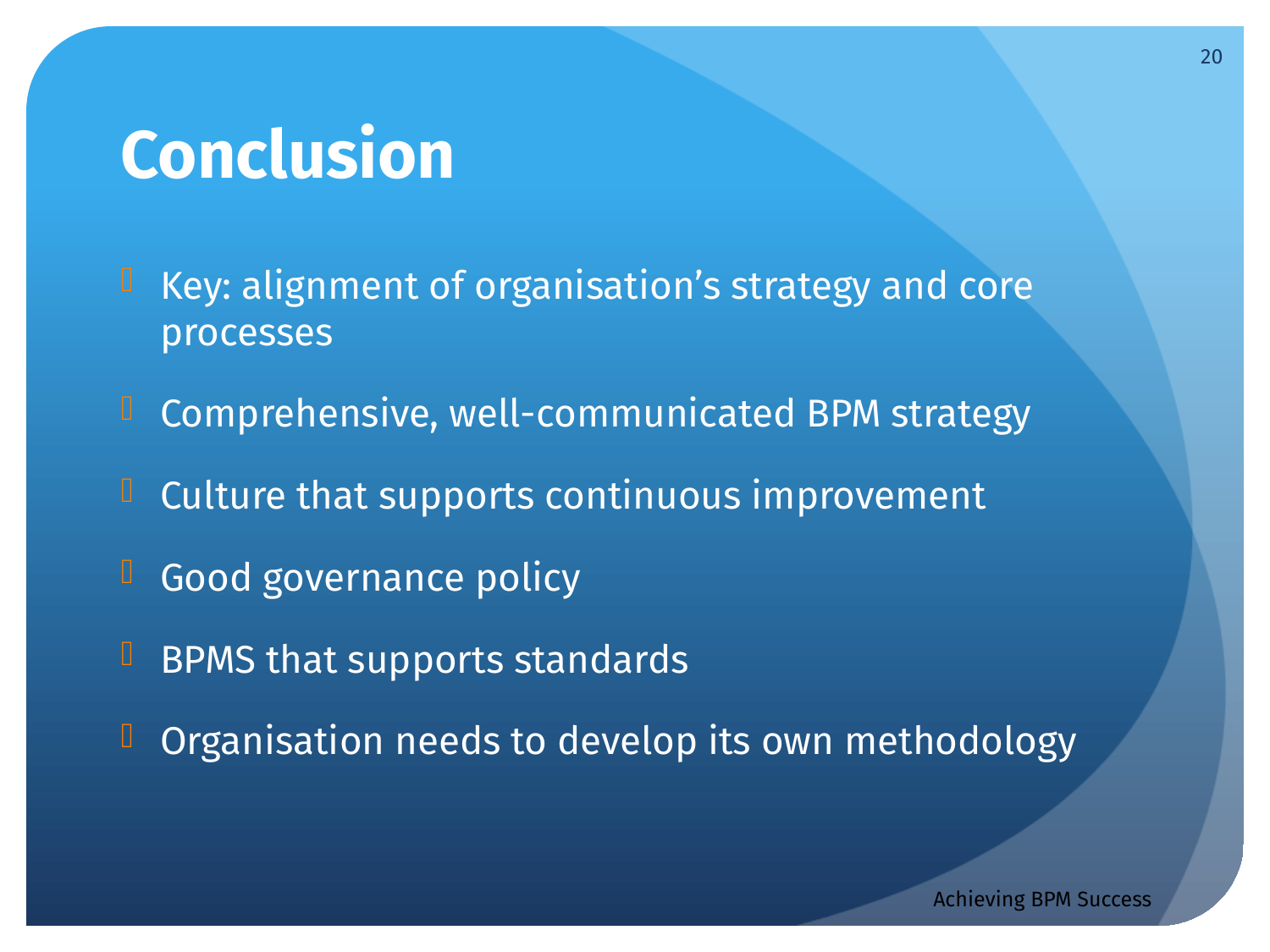

20
# Conclusion
Key: alignment of organisation’s strategy and core processes
Comprehensive, well-communicated BPM strategy
Culture that supports continuous improvement
Good governance policy
BPMS that supports standards
Organisation needs to develop its own methodology

Achieving BPM Success